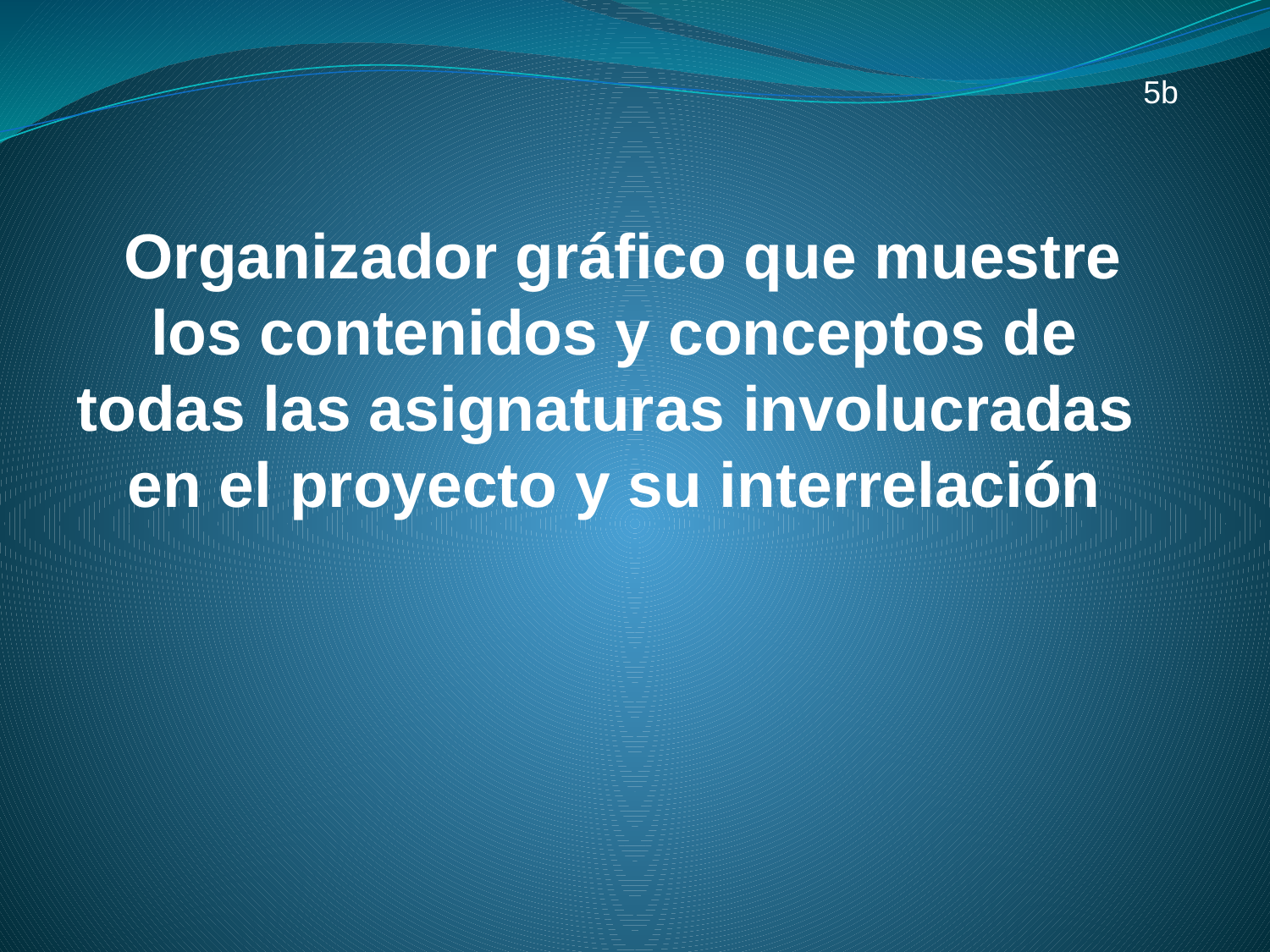

5b
# Organizador gráfico que muestre los contenidos y conceptos de todas las asignaturas involucradas  en el proyecto y su interrelación